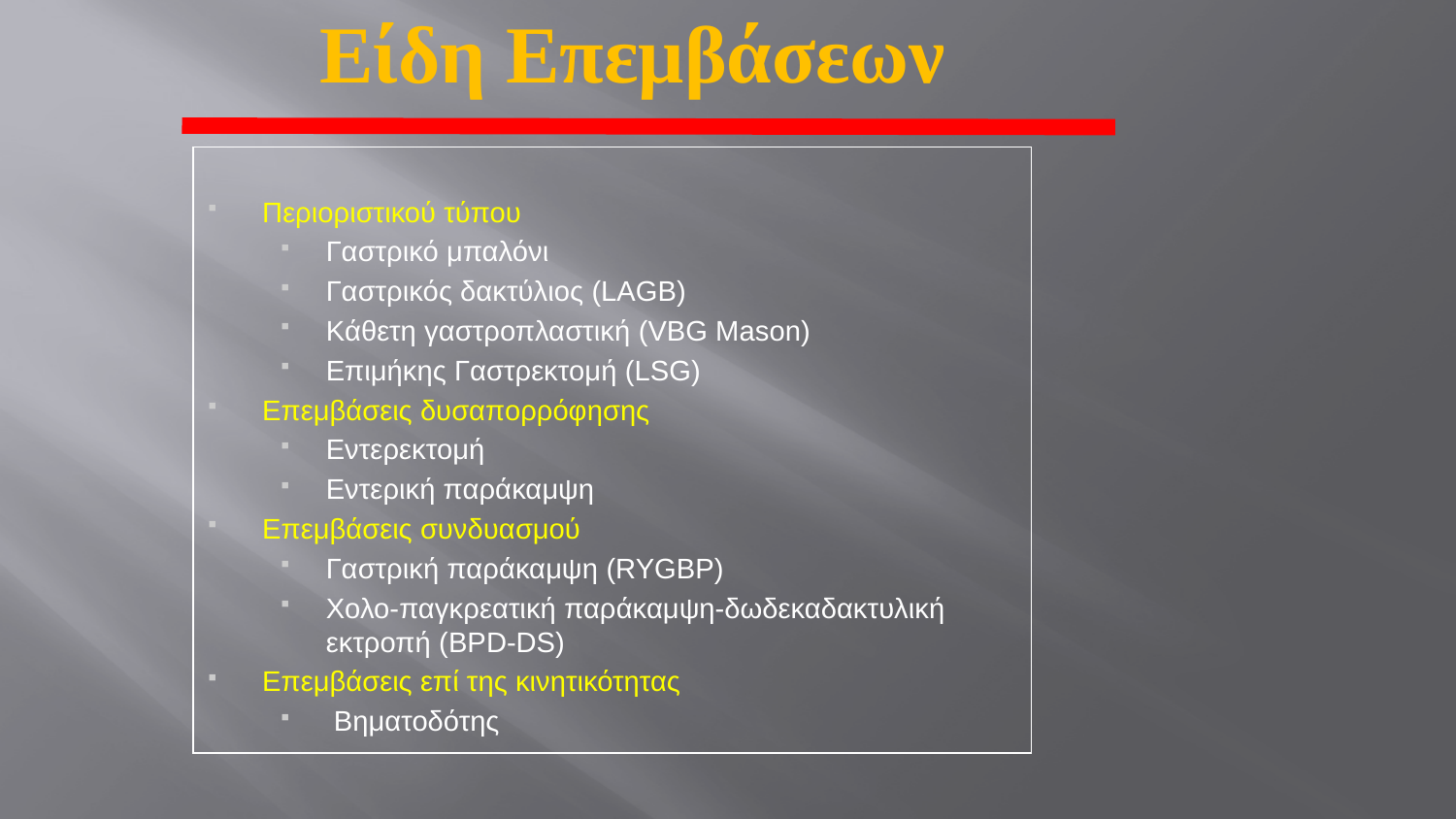

Είδη Επεμβάσεων

Περιοριστικού τύπου
Γαστρικό μπαλόνι
Γαστρικός δακτύλιος (LAGB)
Κάθετη γαστροπλαστική (VBG Mason)
Επιμήκης Γαστρεκτομή (LSG)
Επεμβάσεις δυσαπορρόφησης
Εντερεκτομή
Εντερική παράκαμψη
Επεμβάσεις συνδυασμού
Γαστρική παράκαμψη (RYGBP)
Χολο-παγκρεατική παράκαμψη-δωδεκαδακτυλική εκτροπή (BPD-DS)
Επεμβάσεις επί της κινητικότητας
 Βηματοδότης